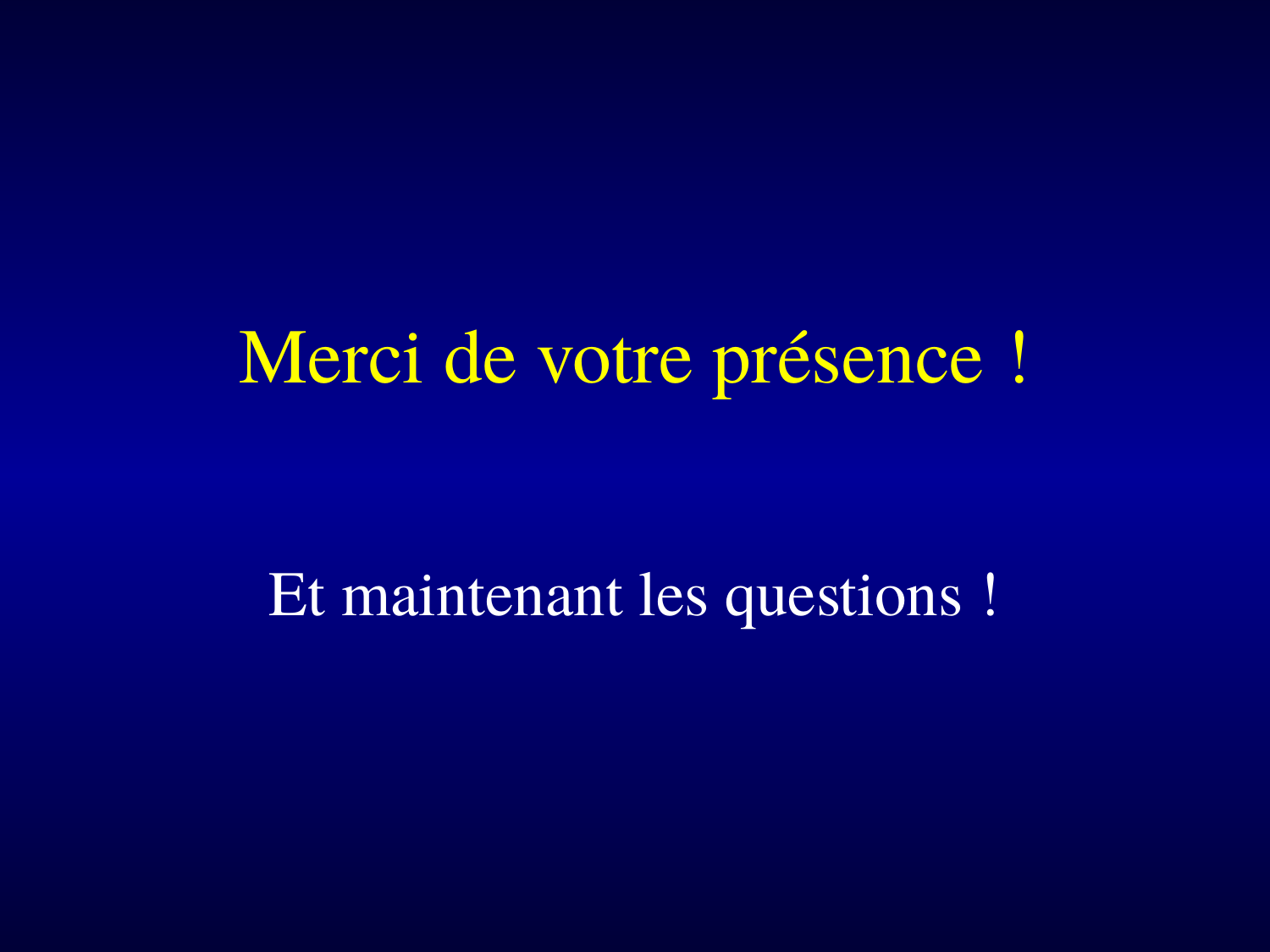

# Merci de votre présence !
Et maintenant les questions !